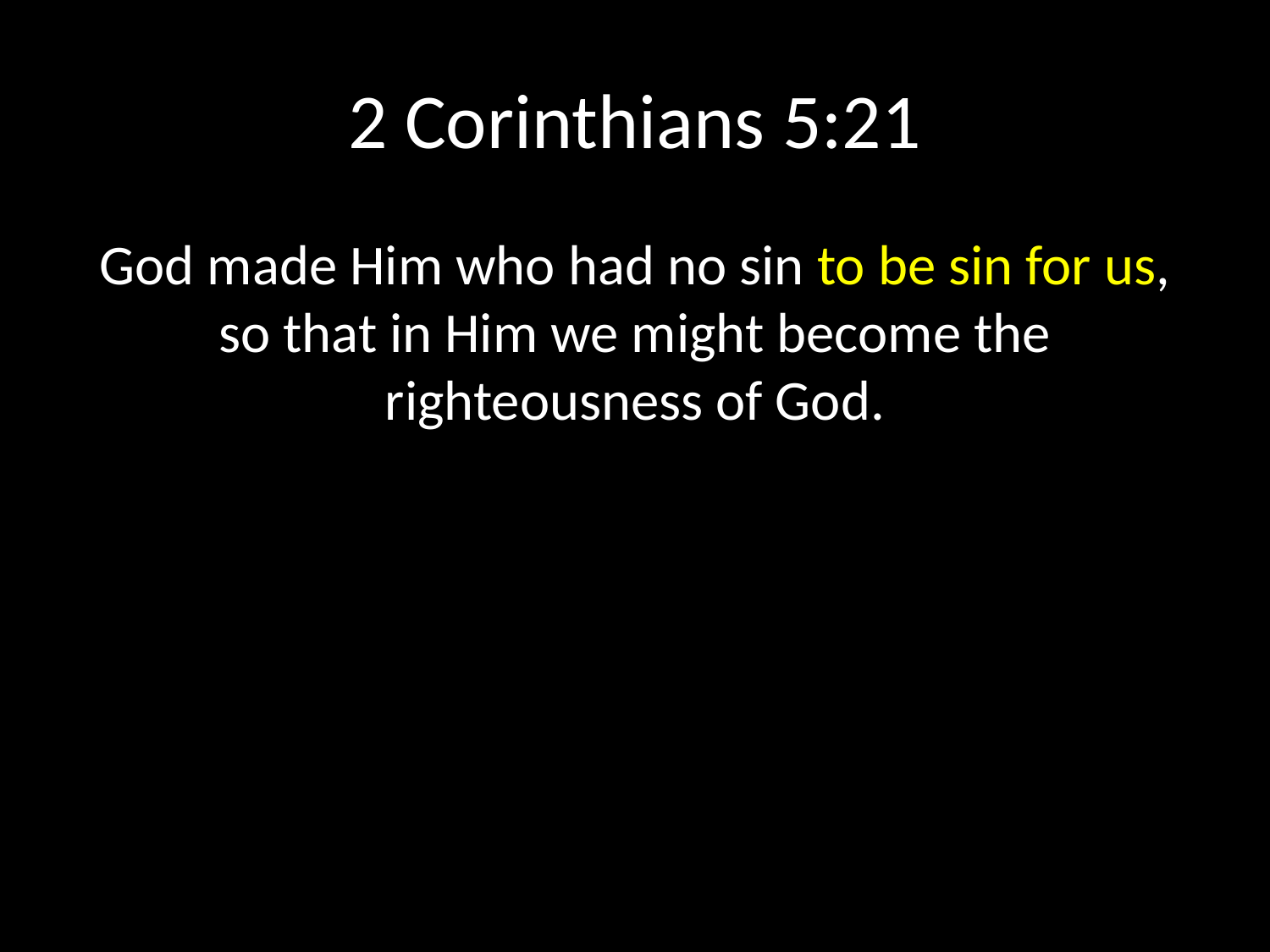

# 2 Corinthians 5:21
God made Him who had no sin to be sin for us, so that in Him we might become the righteousness of God.